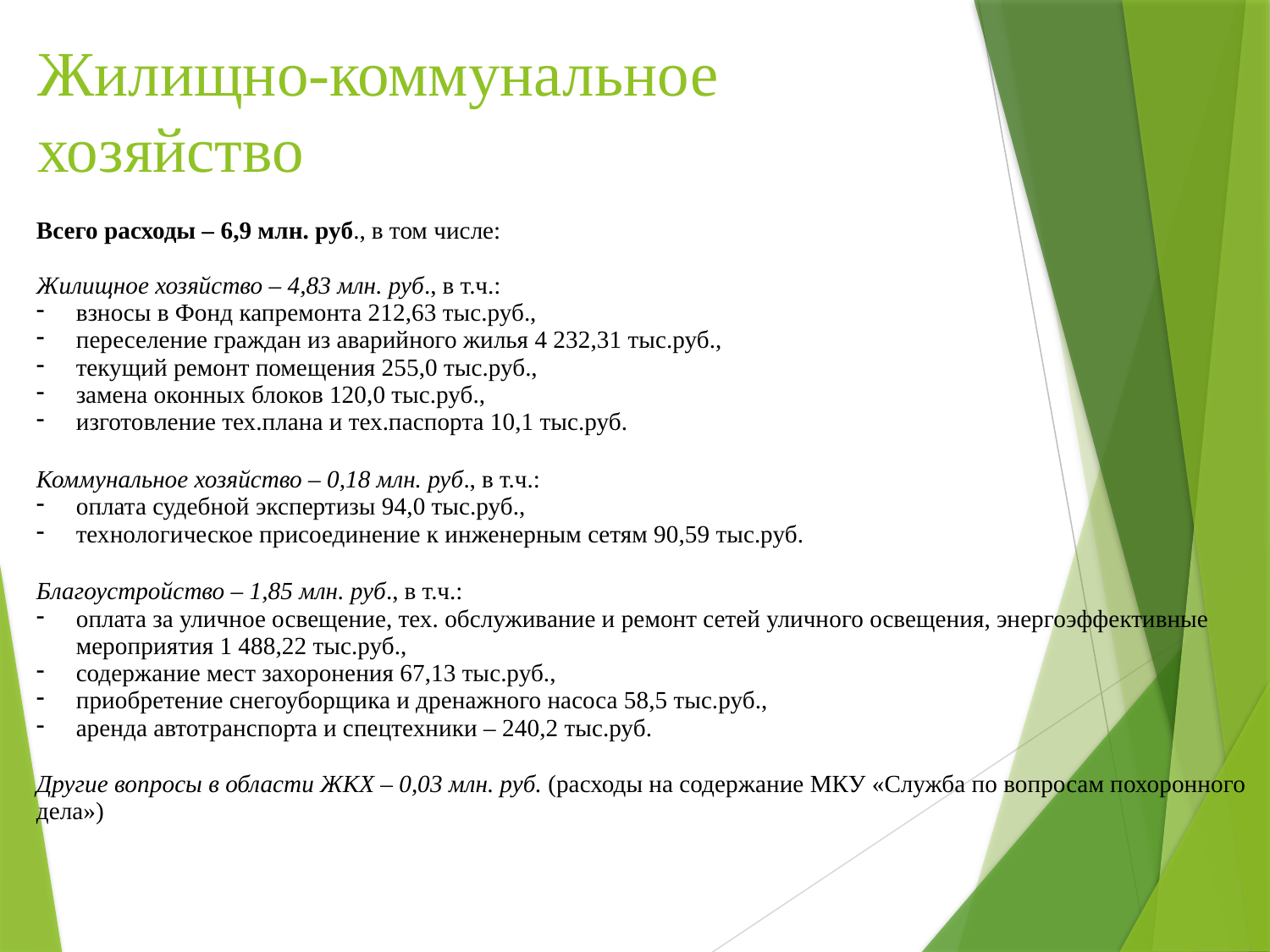

# Жилищно-коммунальное хозяйство
| Всего расходы – 6,9 млн. руб., в том числе: Жилищное хозяйство – 4,83 млн. руб., в т.ч.: взносы в Фонд капремонта 212,63 тыс.руб., переселение граждан из аварийного жилья 4 232,31 тыс.руб., текущий ремонт помещения 255,0 тыс.руб., замена оконных блоков 120,0 тыс.руб., изготовление тех.плана и тех.паспорта 10,1 тыс.руб. |
| --- |
| Коммунальное хозяйство – 0,18 млн. руб., в т.ч.: оплата судебной экспертизы 94,0 тыс.руб., технологическое присоединение к инженерным сетям 90,59 тыс.руб. |
| Благоустройство – 1,85 млн. руб., в т.ч.: оплата за уличное освещение, тех. обслуживание и ремонт сетей уличного освещения, энергоэффективные мероприятия 1 488,22 тыс.руб., содержание мест захоронения 67,13 тыс.руб., приобретение снегоуборщика и дренажного насоса 58,5 тыс.руб., аренда автотранспорта и спецтехники – 240,2 тыс.руб. |
| Другие вопросы в области ЖКХ – 0,03 млн. руб. (расходы на содержание МКУ «Служба по вопросам похоронного дела») |